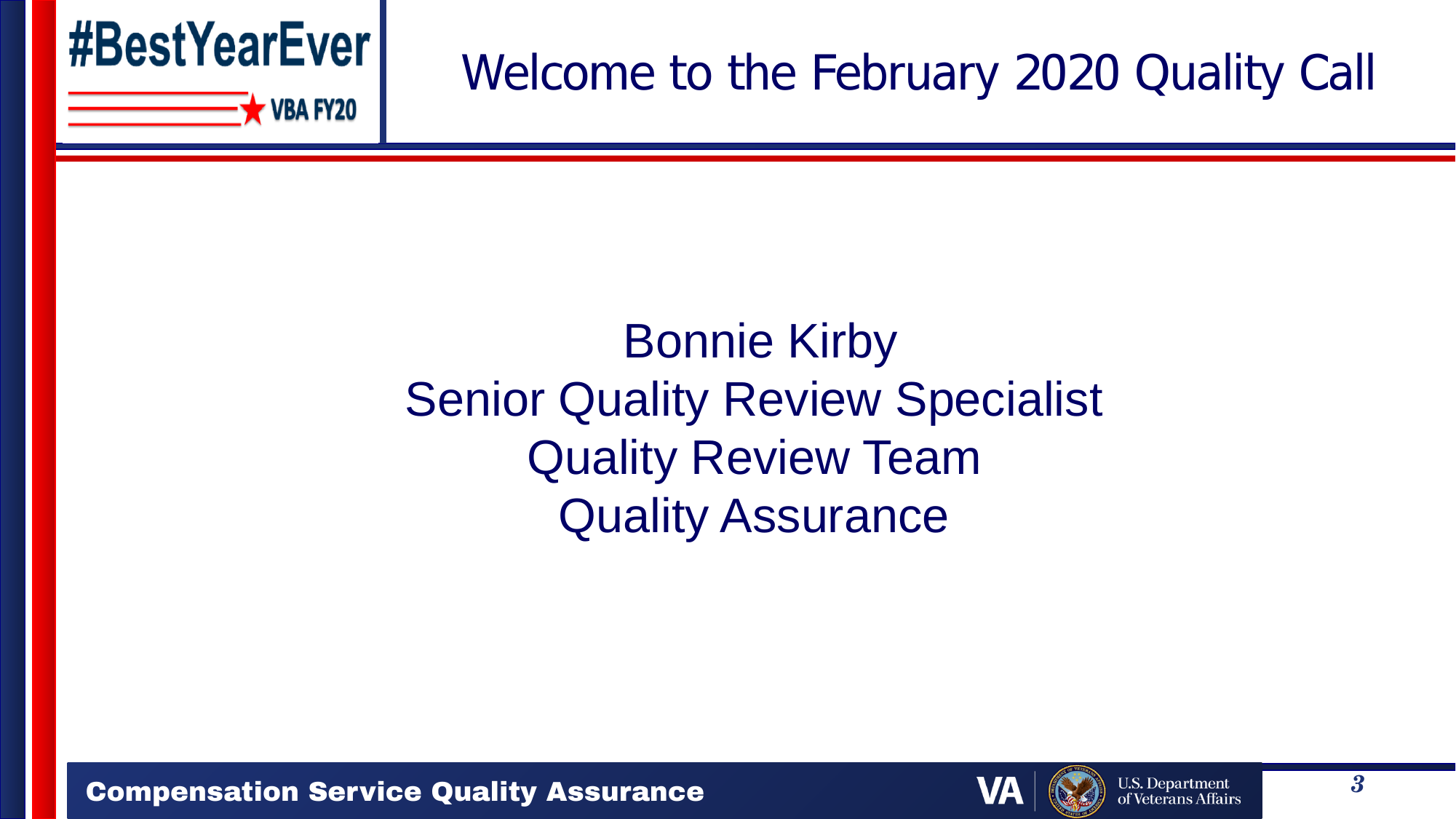

# Welcome to the February 2020 Quality Call
 Bonnie Kirby
Senior Quality Review Specialist
Quality Review Team
Quality Assurance
3